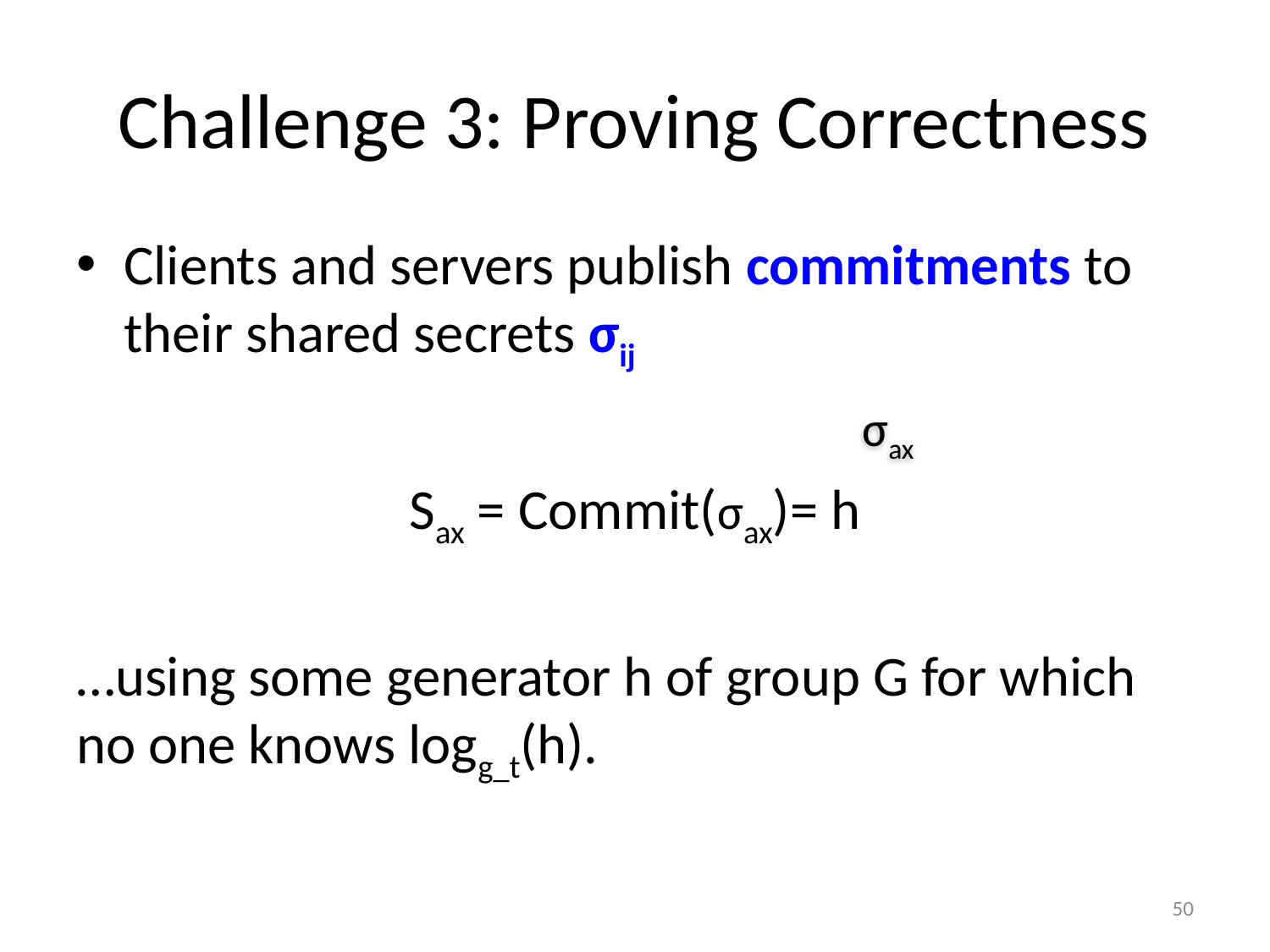

# Challenge 3: Proving Correctness
Clients and servers publish commitments to their shared secrets σij

Sax = Commit(σax)= h

…using some generator h of group G for which no one knows logg_t(h).
σax
50